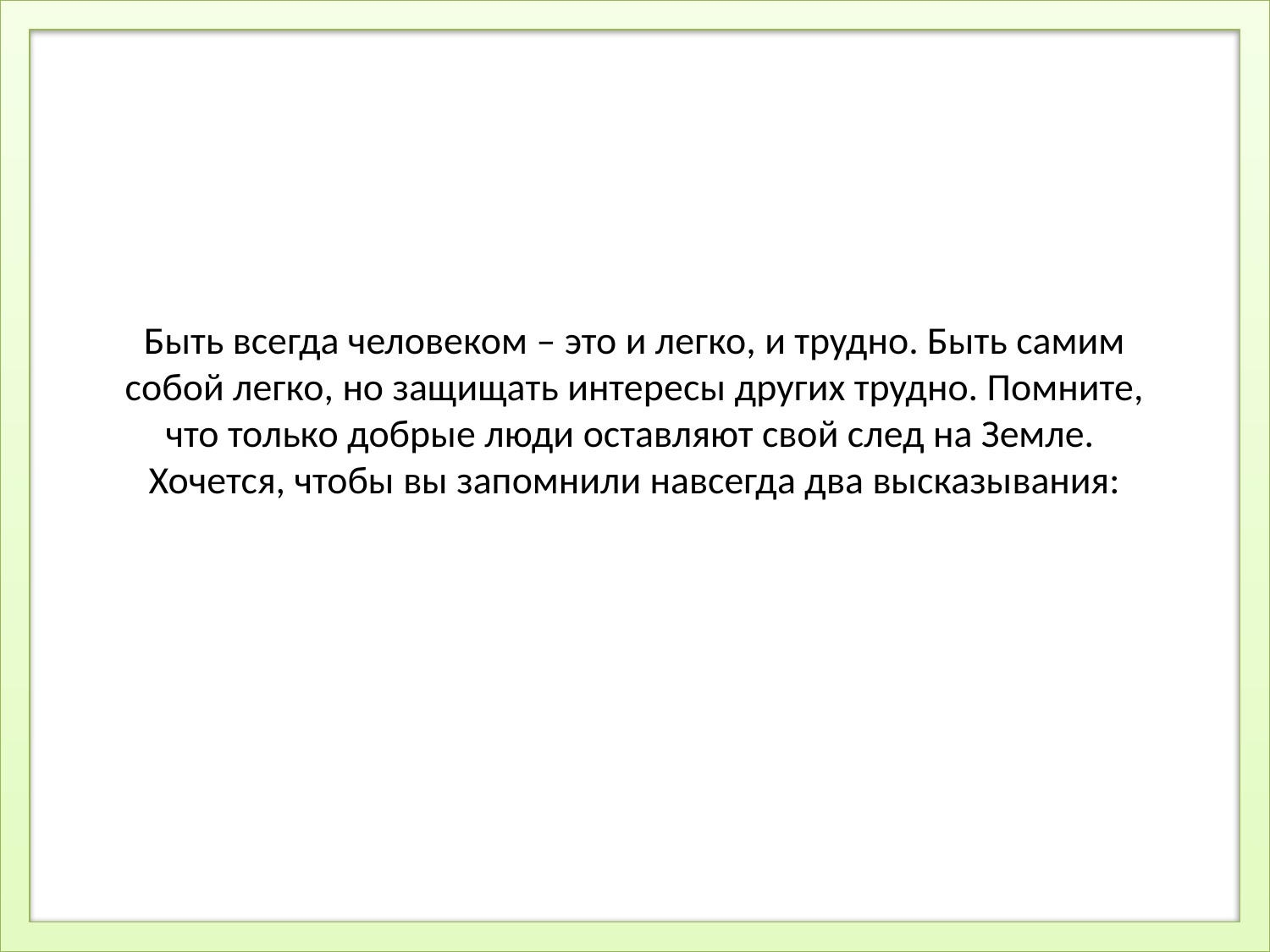

# Быть всегда человеком – это и легко, и трудно. Быть самим собой легко, но защищать интересы других трудно. Помните, что только добрые люди оставляют свой след на Земле. Хочется, чтобы вы запомнили навсегда два высказывания: